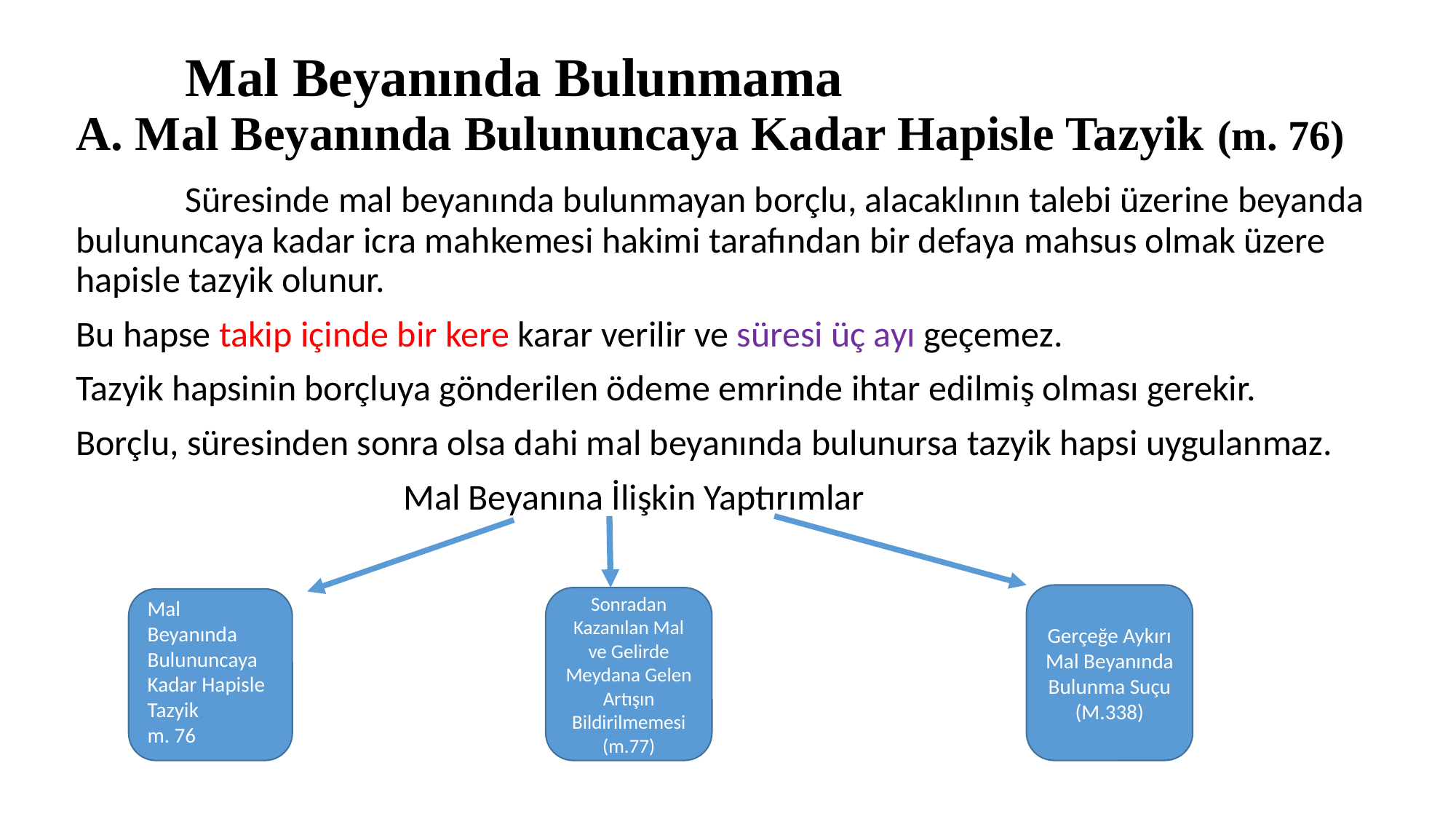

Mal Beyanında Bulunmama
A. Mal Beyanında Bulununcaya Kadar Hapisle Tazyik (m. 76)
	Süresinde mal beyanında bulunmayan borçlu, alacaklının talebi üzerine beyanda bulununcaya kadar icra mahkemesi hakimi tarafından bir defaya mahsus olmak üzere hapisle tazyik olunur.
Bu hapse takip içinde bir kere karar verilir ve süresi üç ayı geçemez.
Tazyik hapsinin borçluya gönderilen ödeme emrinde ihtar edilmiş olması gerekir.
Borçlu, süresinden sonra olsa dahi mal beyanında bulunursa tazyik hapsi uygulanmaz.
			Mal Beyanına İlişkin Yaptırımlar

#
Gerçeğe Aykırı Mal Beyanında Bulunma Suçu (M.338)
Sonradan Kazanılan Mal ve Gelirde Meydana Gelen Artışın Bildirilmemesi (m.77)

Mal Beyanında Bulununcaya
Kadar Hapisle Tazyik
m. 76